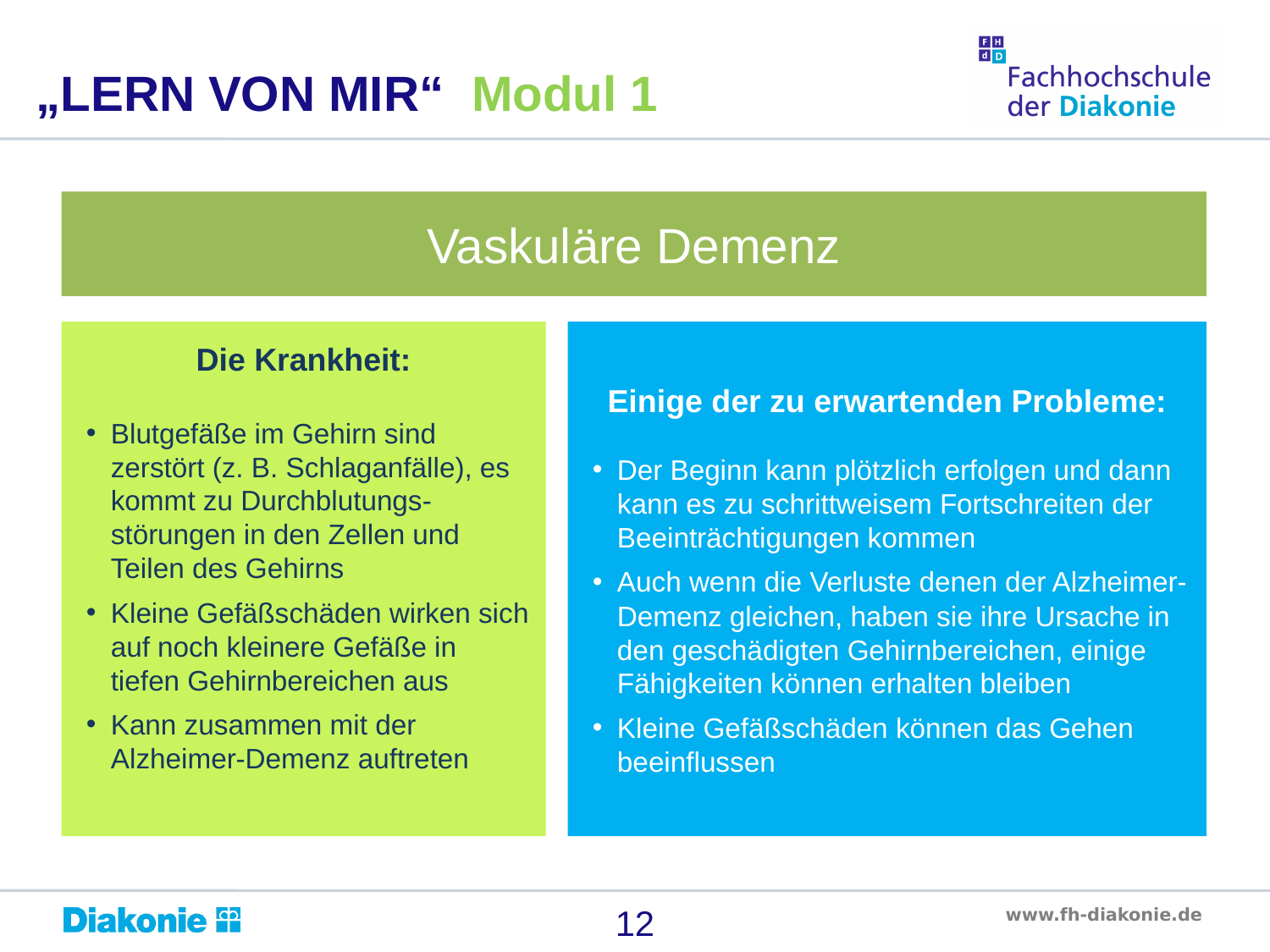

„LERN VON MIR“  Modul 1
Vaskuläre Demenz
Die Krankheit:

Blutgefäße im Gehirn sind zerstört (z. B. Schlaganfälle), es kommt zu Durchblutungs-störungen in den Zellen und Teilen des Gehirns
Kleine Gefäßschäden wirken sich auf noch kleinere Gefäße in tiefen Gehirnbereichen aus
Kann zusammen mit der Alzheimer-Demenz auftreten

Einige der zu erwartenden Probleme:

Der Beginn kann plötzlich erfolgen und dann kann es zu schrittweisem Fortschreiten der Beeinträchtigungen kommen
Auch wenn die Verluste denen der Alzheimer-Demenz gleichen, haben sie ihre Ursache in den geschädigten Gehirnbereichen, einige Fähigkeiten können erhalten bleiben
Kleine Gefäßschäden können das Gehen beeinflussen
12